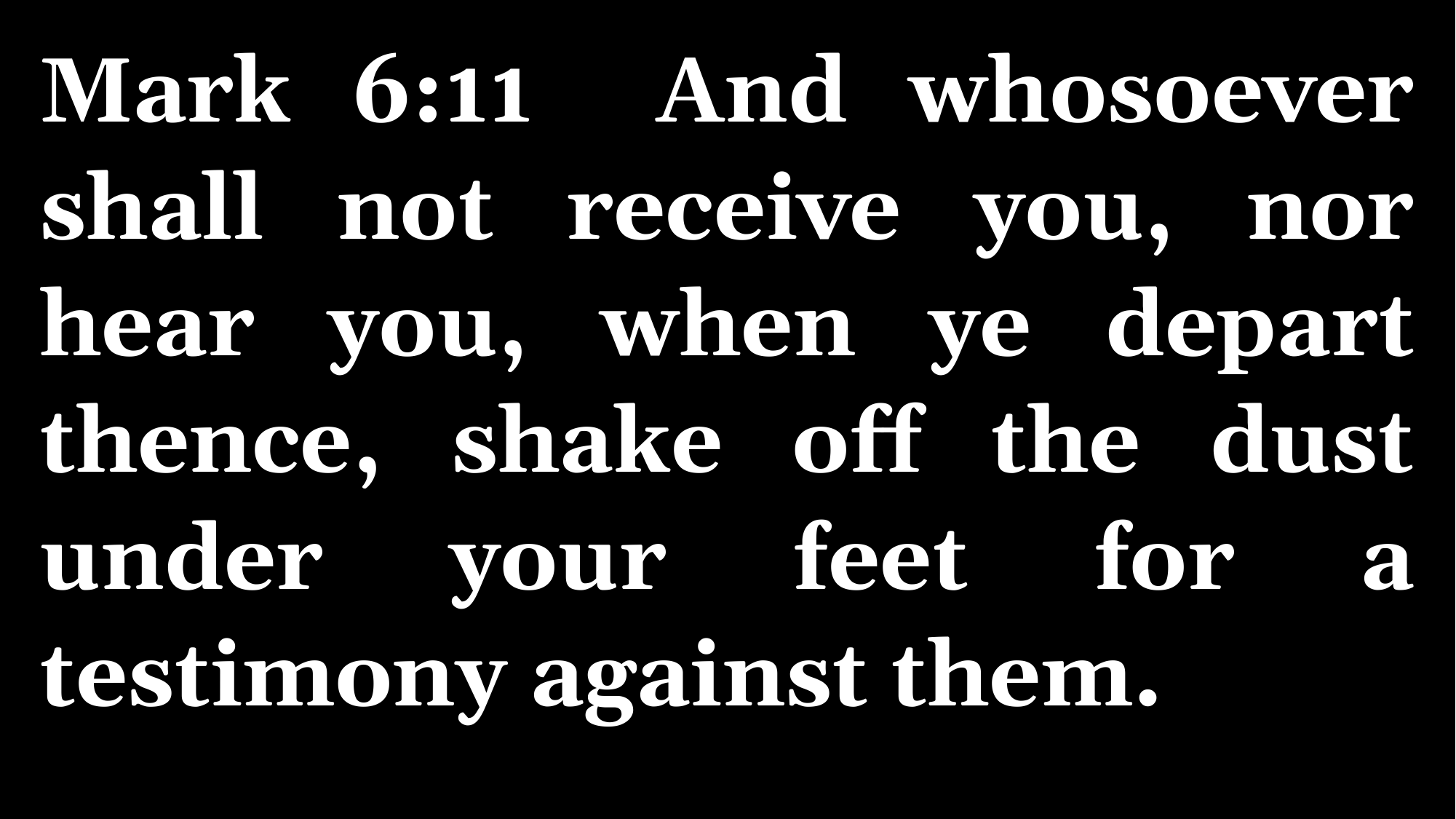

Mark 6:11  And whosoever shall not receive you, nor hear you, when ye depart thence, shake off the dust under your feet for a testimony against them.